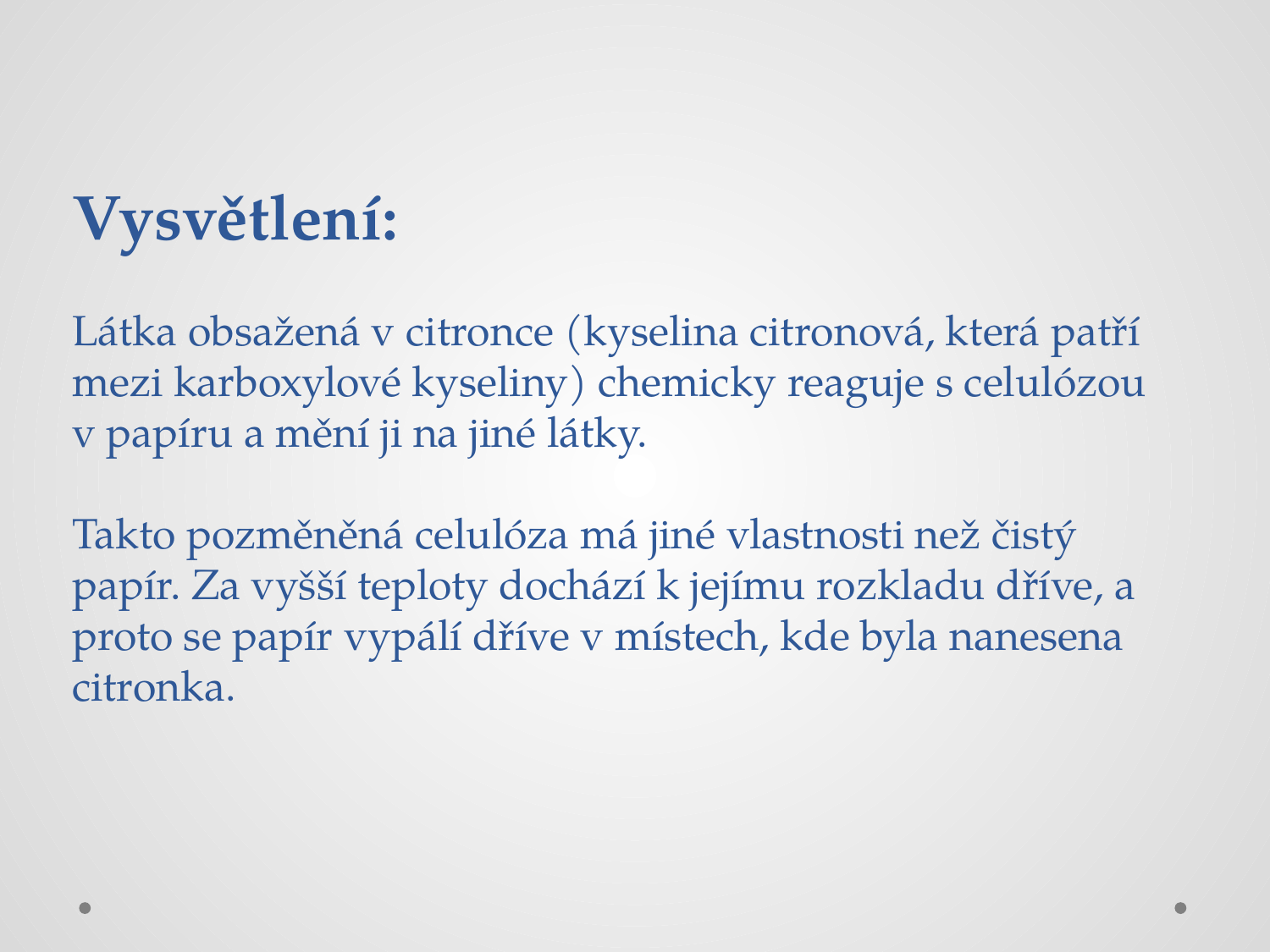

Vysvětlení:

Látka obsažená v citronce (kyselina citronová, která patří mezi karboxylové kyseliny) chemicky reaguje s celulózou v papíru a mění ji na jiné látky.

Takto pozměněná celulóza má jiné vlastnosti než čistý papír. Za vyšší teploty dochází k jejímu rozkladu dříve, a proto se papír vypálí dříve v místech, kde byla nanesena citronka.